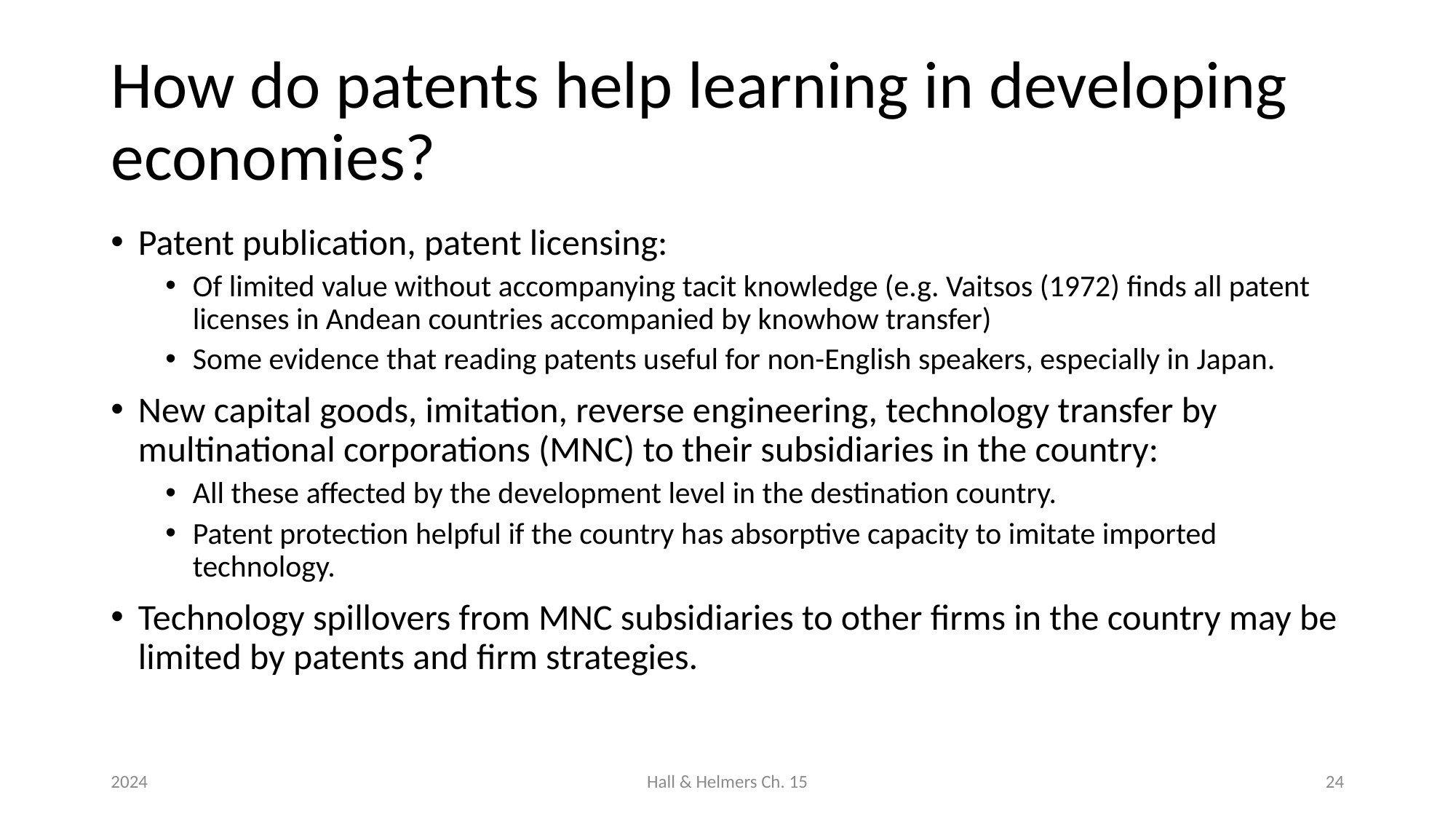

# How do patents help learning in developing economies?
Patent publication, patent licensing:
Of limited value without accompanying tacit knowledge (e.g. Vaitsos (1972) finds all patent licenses in Andean countries accompanied by knowhow transfer)
Some evidence that reading patents useful for non-English speakers, especially in Japan.
New capital goods, imitation, reverse engineering, technology transfer by multinational corporations (MNC) to their subsidiaries in the country:
All these affected by the development level in the destination country.
Patent protection helpful if the country has absorptive capacity to imitate imported technology.
Technology spillovers from MNC subsidiaries to other firms in the country may be limited by patents and firm strategies.
2024
Hall & Helmers Ch. 15
24